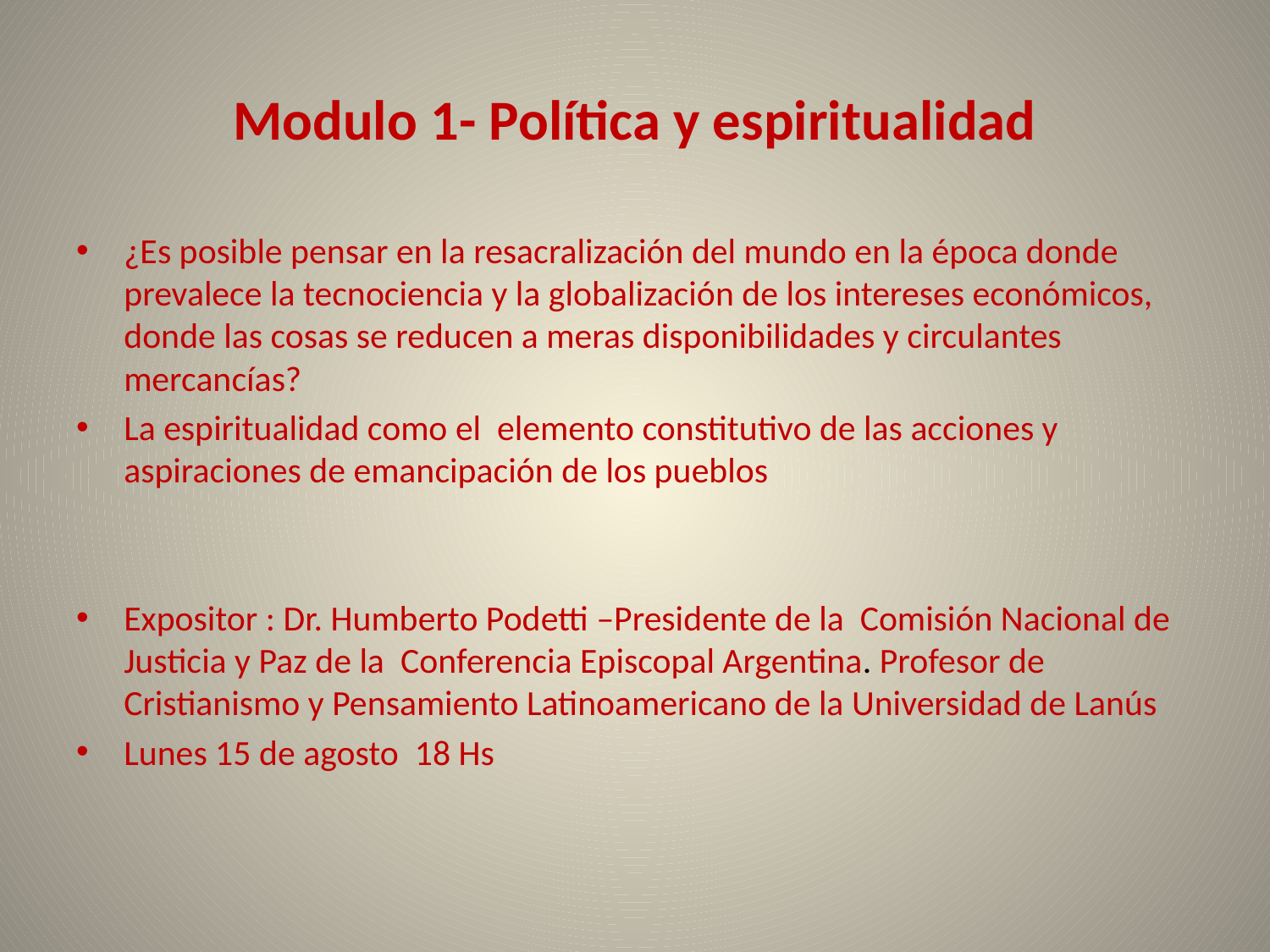

# Modulo 1- Política y espiritualidad
¿Es posible pensar en la resacralización del mundo en la época donde prevalece la tecnociencia y la globalización de los intereses económicos, donde las cosas se reducen a meras disponibilidades y circulantes mercancías?
La espiritualidad como el  elemento constitutivo de las acciones y aspiraciones de emancipación de los pueblos

Expositor : Dr. Humberto Podetti –Presidente de la  Comisión Nacional de Justicia y Paz de la  Conferencia Episcopal Argentina. Profesor de Cristianismo y Pensamiento Latinoamericano de la Universidad de Lanús
Lunes 15 de agosto  18 Hs